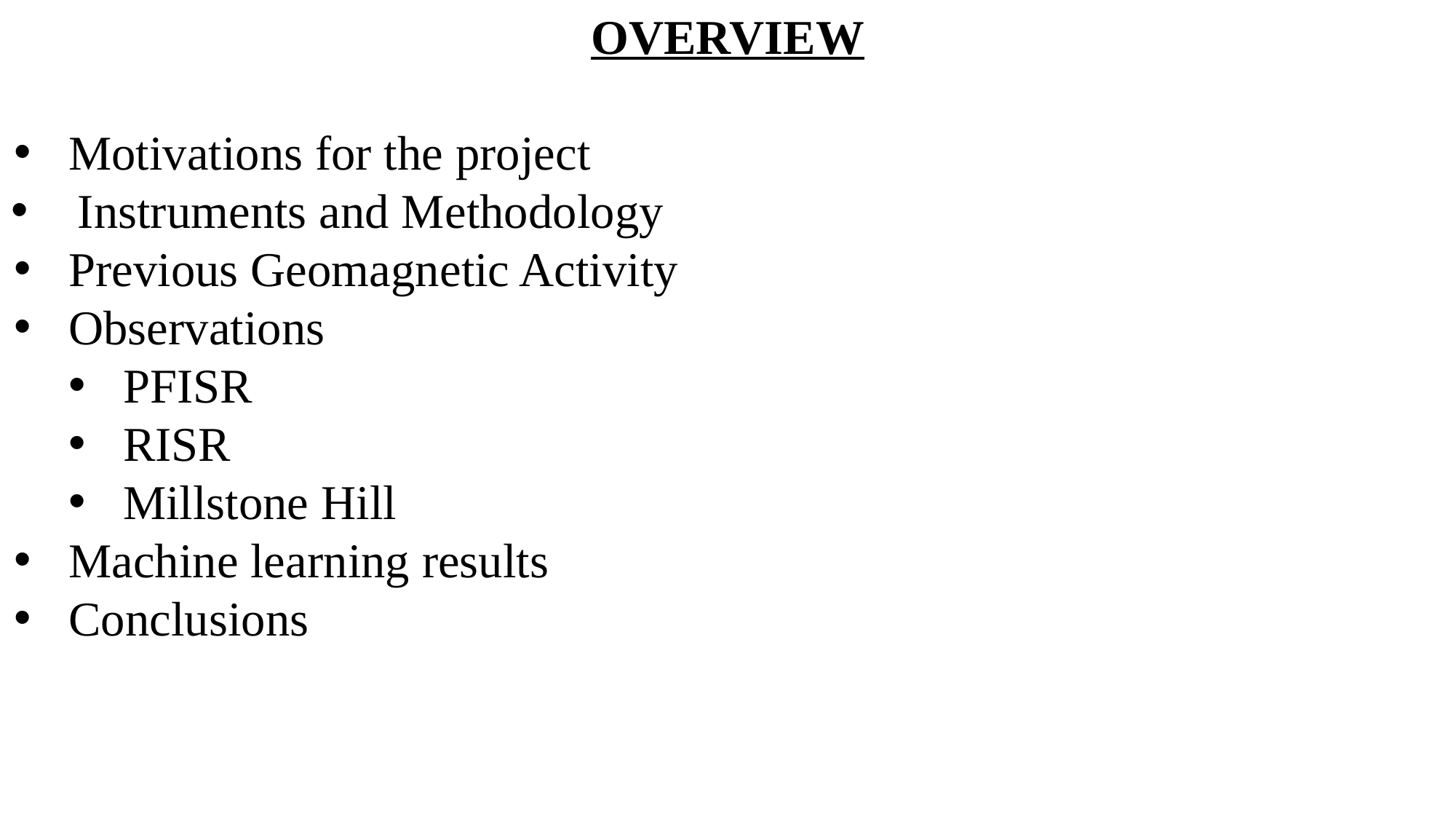

OVERVIEW

Motivations for the project
 Instruments and Methodology
Previous Geomagnetic Activity
Observations
PFISR
RISR
Millstone Hill
Machine learning results
Conclusions